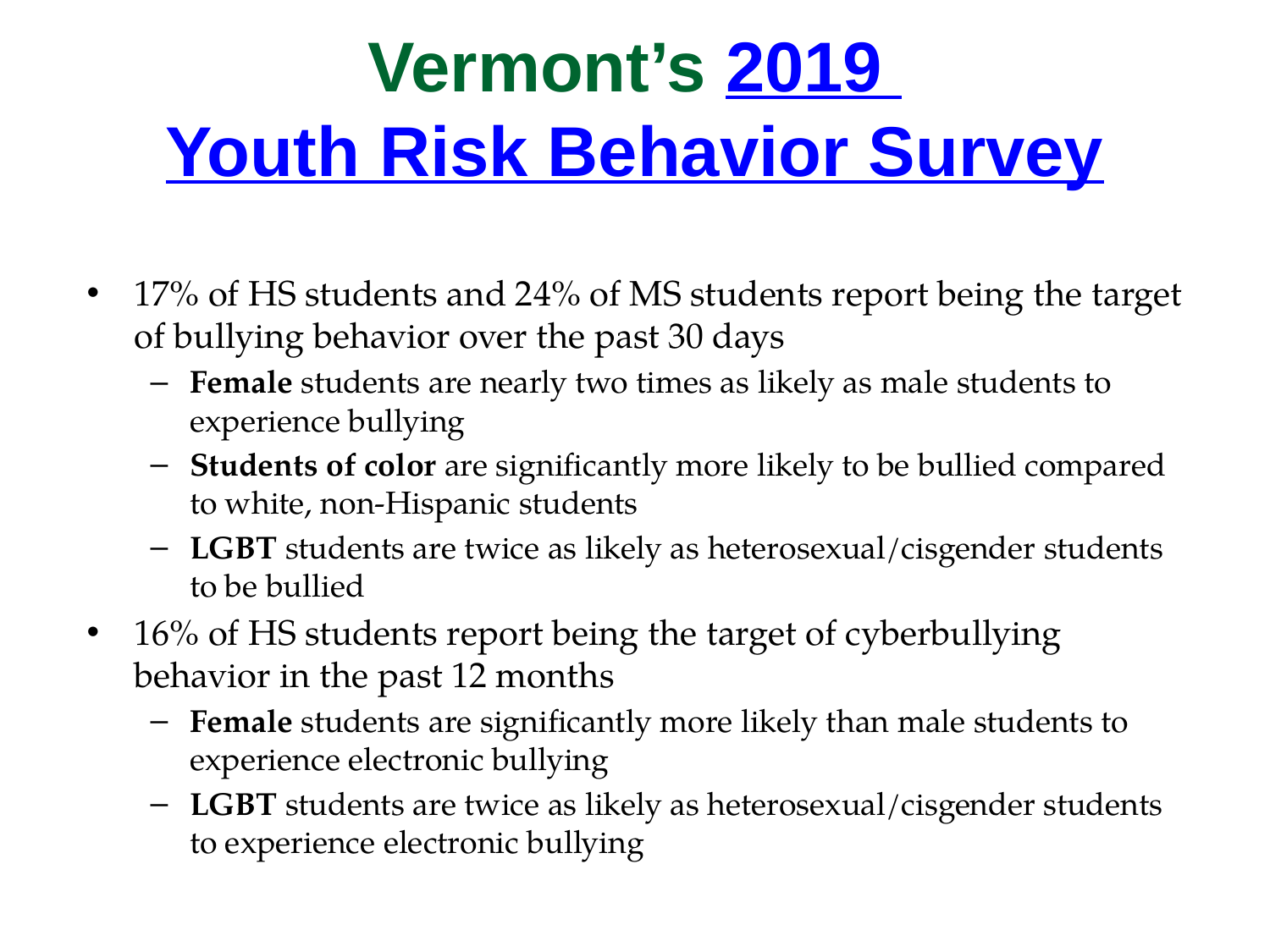

# Vermont’s 2019 Youth Risk Behavior Survey
17% of HS students and 24% of MS students report being the target of bullying behavior over the past 30 days
Female students are nearly two times as likely as male students to experience bullying
Students of color are significantly more likely to be bullied compared to white, non-Hispanic students
LGBT students are twice as likely as heterosexual/cisgender students to be bullied
16% of HS students report being the target of cyberbullying behavior in the past 12 months
Female students are significantly more likely than male students to experience electronic bullying
LGBT students are twice as likely as heterosexual/cisgender students to experience electronic bullying